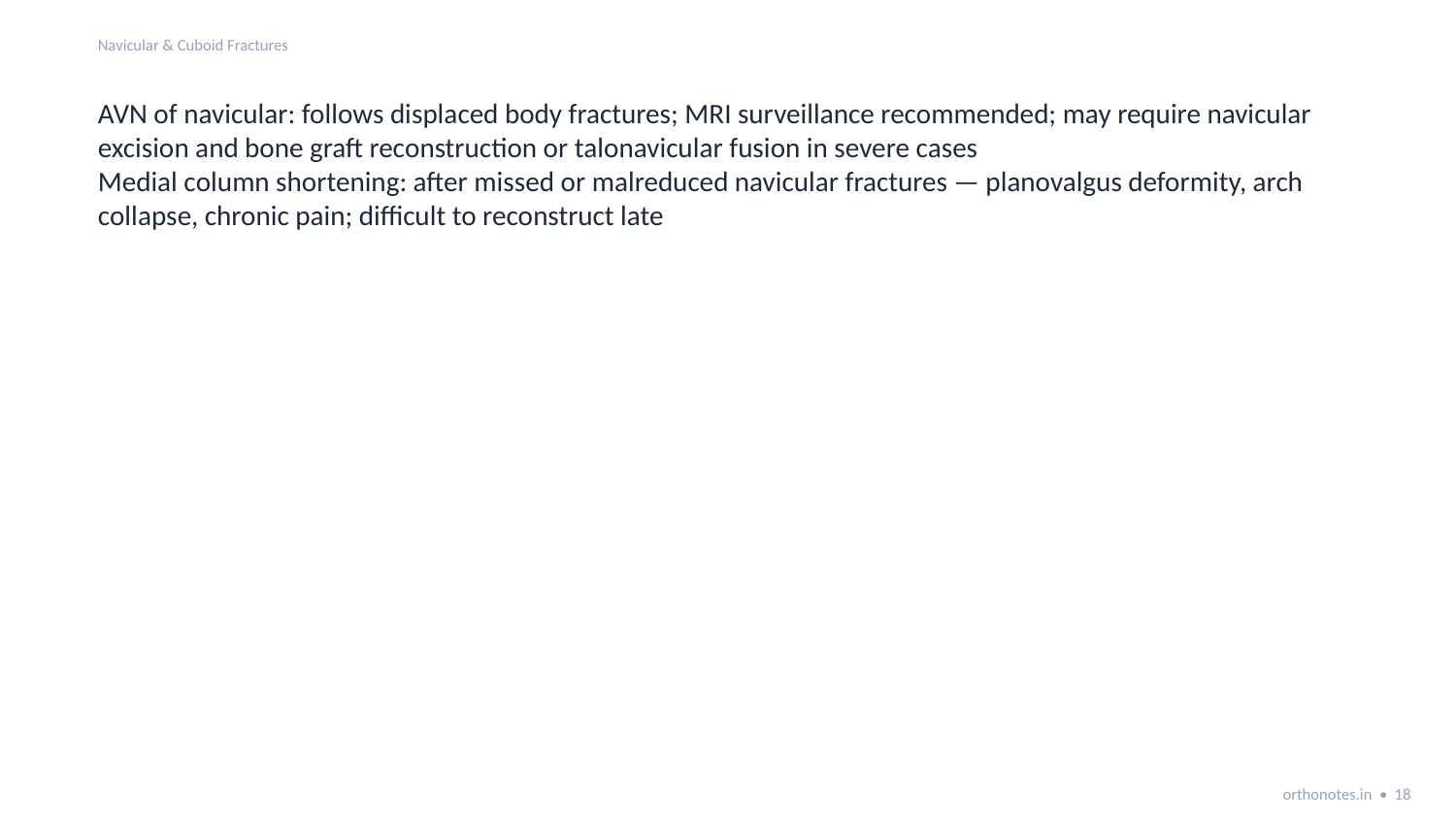

Navicular & Cuboid Fractures
AVN of navicular: follows displaced body fractures; MRI surveillance recommended; may require navicular excision and bone graft reconstruction or talonavicular fusion in severe cases
Medial column shortening: after missed or malreduced navicular fractures — planovalgus deformity, arch collapse, chronic pain; difficult to reconstruct late
orthonotes.in  •  18